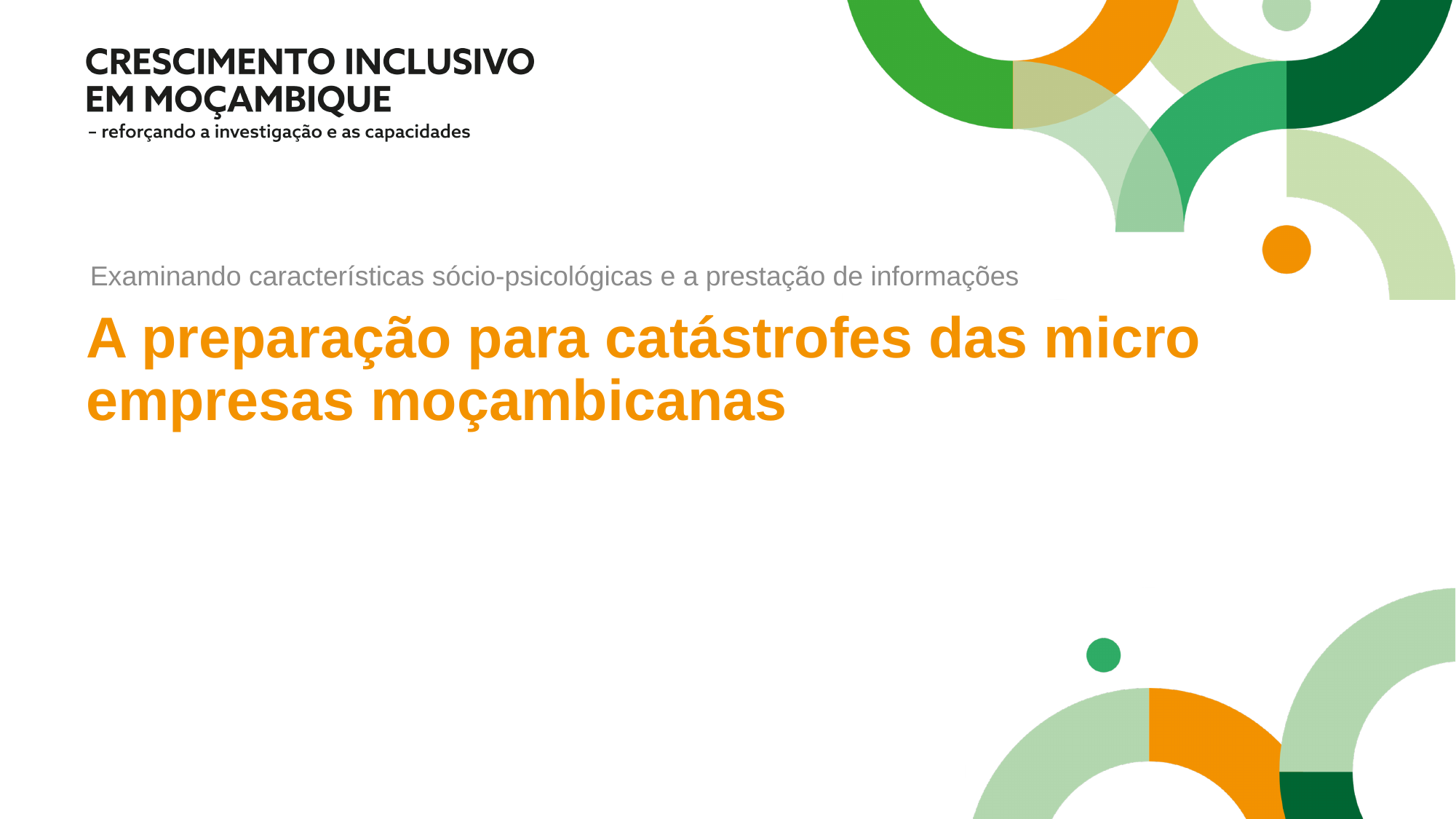

Examinando características sócio-psicológicas e a prestação de informações
# A preparação para catástrofes das micro empresas moçambicanas